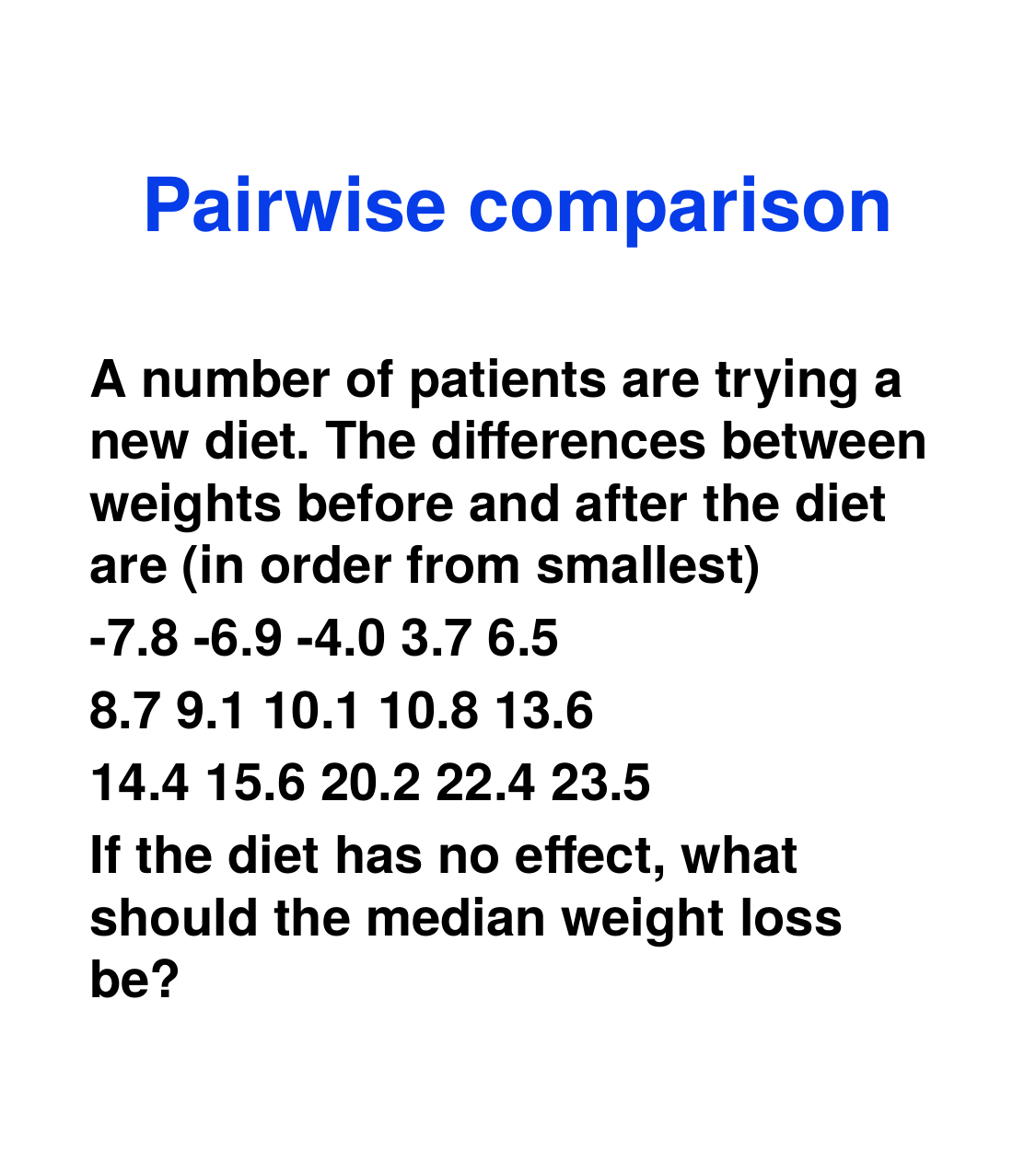

# Pairwise comparison
A number of patients are trying a new diet. The differences between weights before and after the diet are (in order from smallest)
-7.8 -6.9 -4.0 3.7 6.5
8.7 9.1 10.1 10.8 13.6
14.4 15.6 20.2 22.4 23.5
If the diet has no effect, what should the median weight loss be?